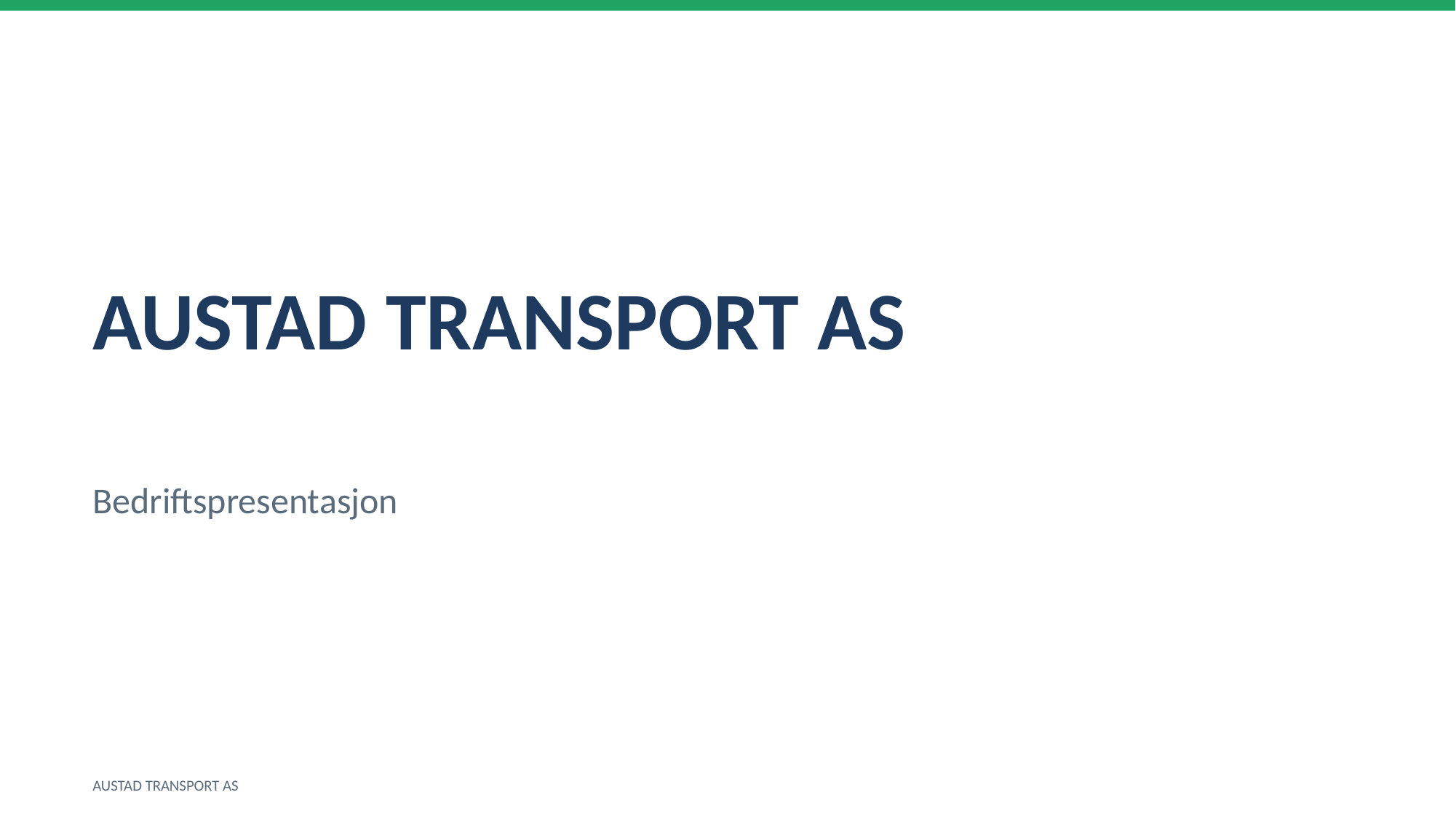

AUSTAD TRANSPORT AS
Bedriftspresentasjon
AUSTAD TRANSPORT AS